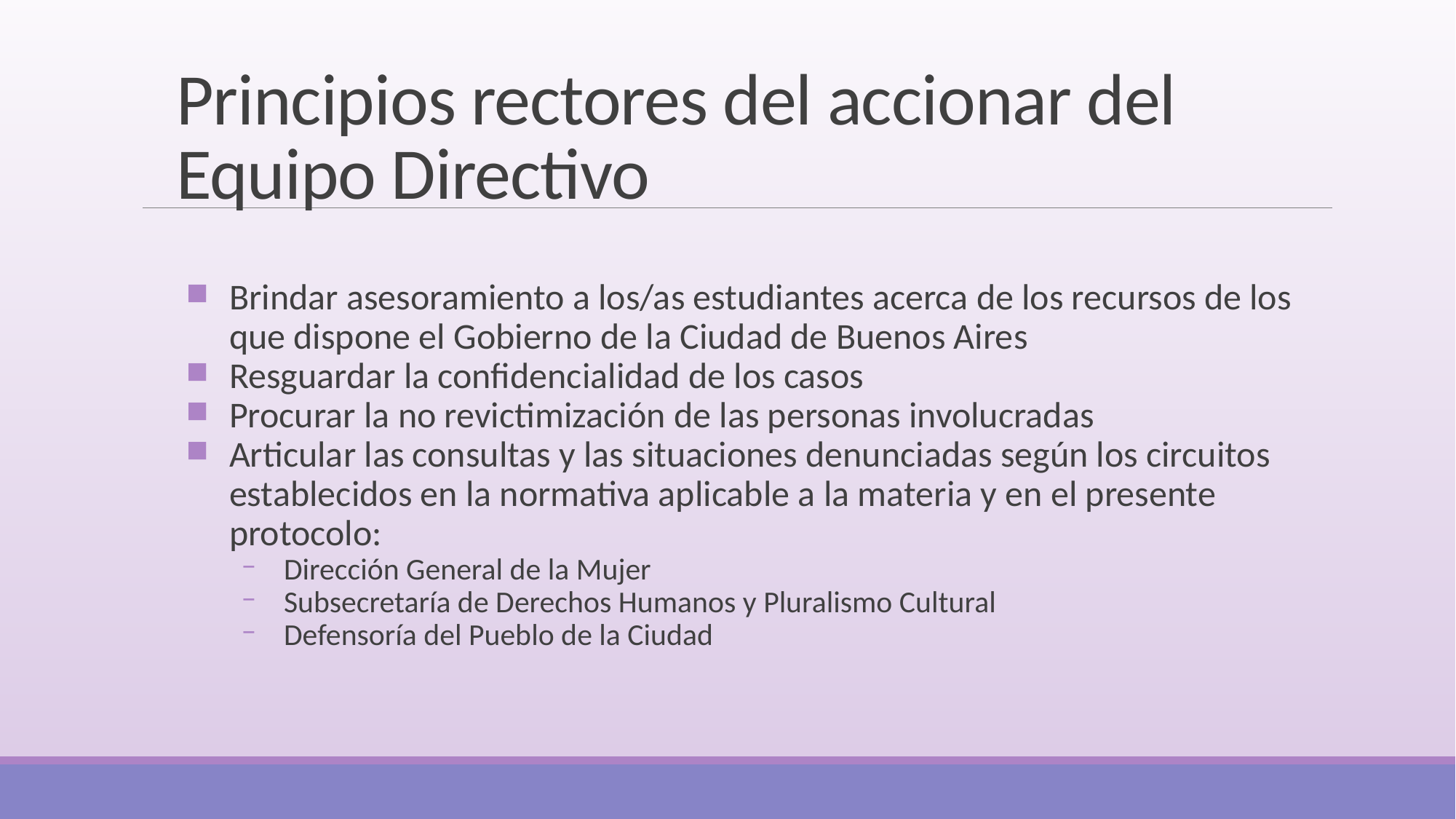

# Principios rectores del accionar del Equipo Directivo

Brindar asesoramiento a los/as estudiantes acerca de los recursos de los que dispone el Gobierno de la Ciudad de Buenos Aires
Resguardar la confidencialidad de los casos
Procurar la no revictimización de las personas involucradas
Articular las consultas y las situaciones denunciadas según los circuitos establecidos en la normativa aplicable a la materia y en el presente protocolo:
Dirección General de la Mujer
Subsecretaría de Derechos Humanos y Pluralismo Cultural
Defensoría del Pueblo de la Ciudad